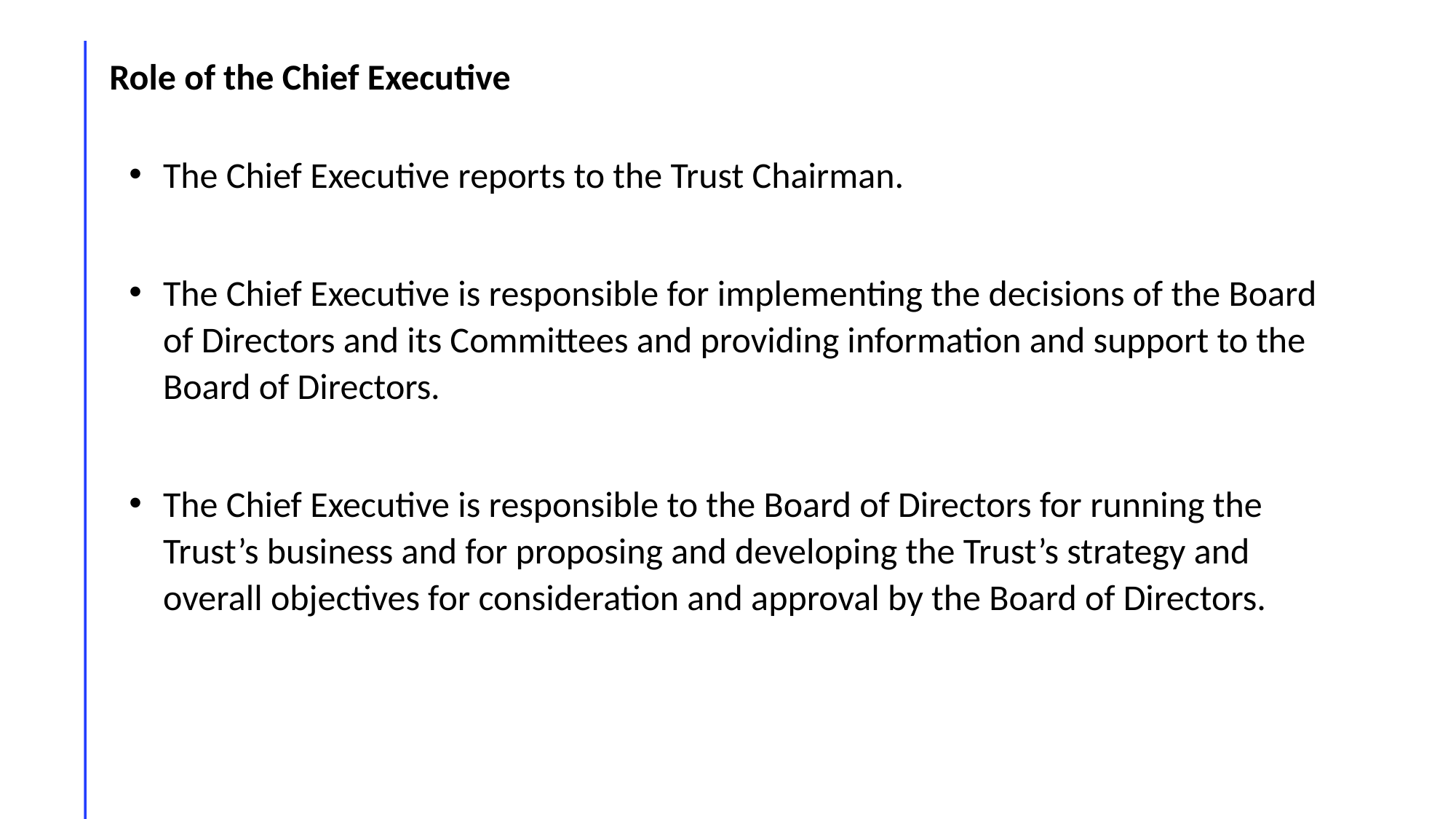

Role of the Chief Executive
The Chief Executive reports to the Trust Chairman.

The Chief Executive is responsible for implementing the decisions of the Board of Directors and its Committees and providing information and support to the Board of Directors.

The Chief Executive is responsible to the Board of Directors for running the Trust’s business and for proposing and developing the Trust’s strategy and overall objectives for consideration and approval by the Board of Directors.